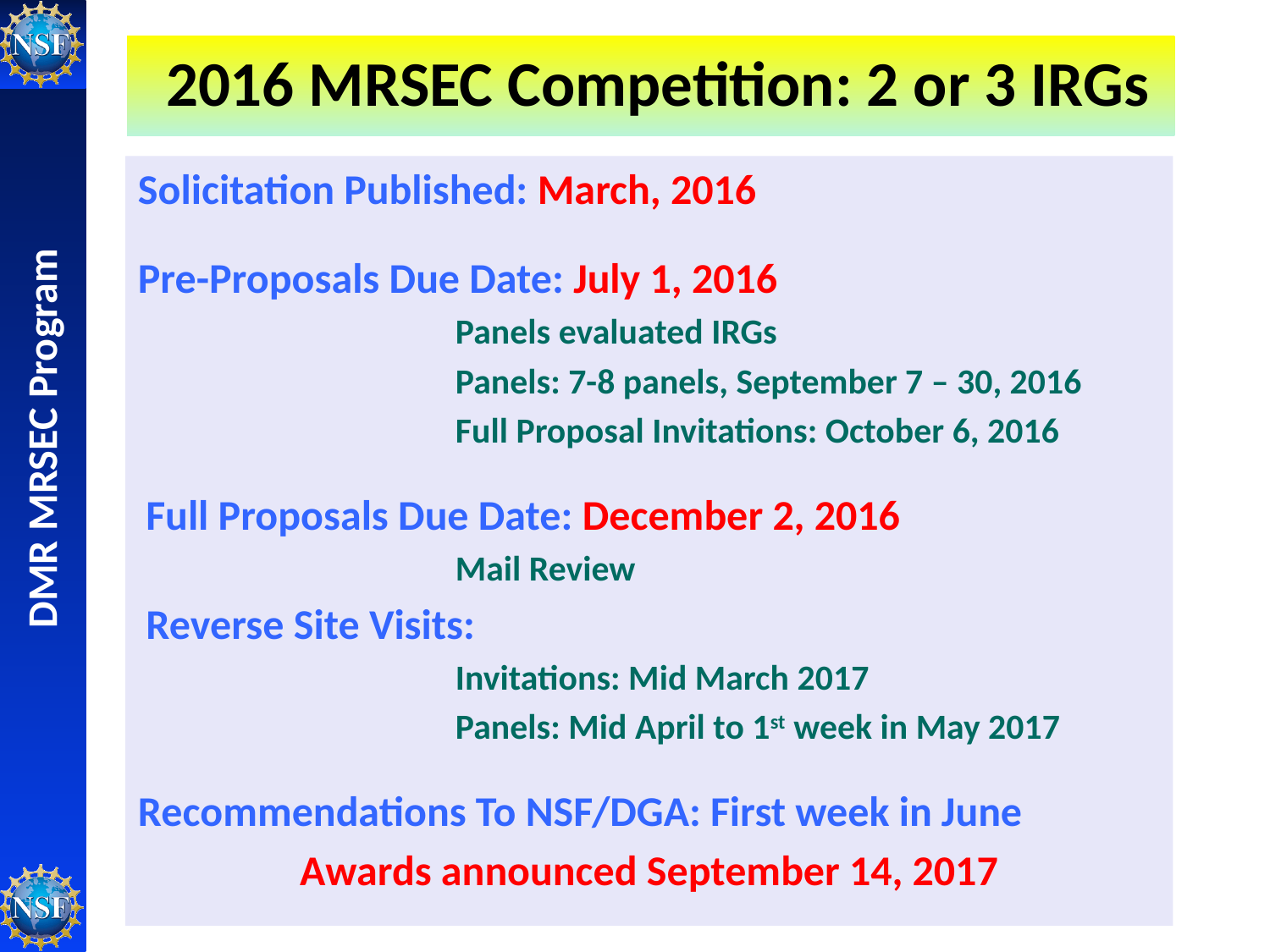

# 2016 MRSEC Competition: 2 or 3 IRGs
Solicitation Published: March, 2016

Pre-Proposals Due Date: July 1, 2016
		Panels evaluated IRGs
		Panels: 7-8 panels, September 7 – 30, 2016
		Full Proposal Invitations: October 6, 2016

Full Proposals Due Date: December 2, 2016
		Mail Review
Reverse Site Visits:
		Invitations: Mid March 2017
		Panels: Mid April to 1st week in May 2017

Recommendations To NSF/DGA: First week in June
Awards announced September 14, 2017